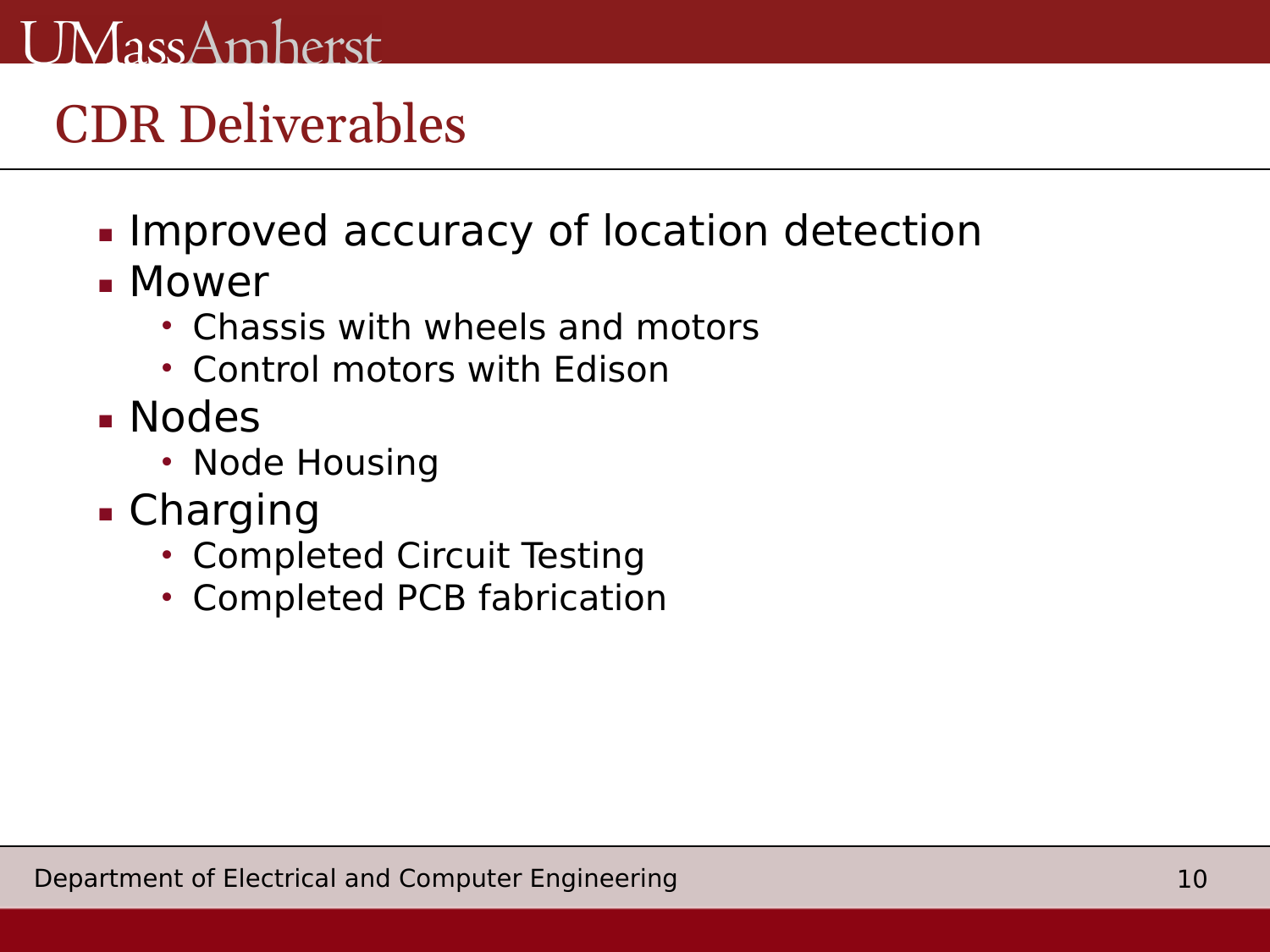

# CDR Deliverables
Improved accuracy of location detection
Mower
Chassis with wheels and motors
Control motors with Edison
Nodes
Node Housing
Charging
Completed Circuit Testing
Completed PCB fabrication